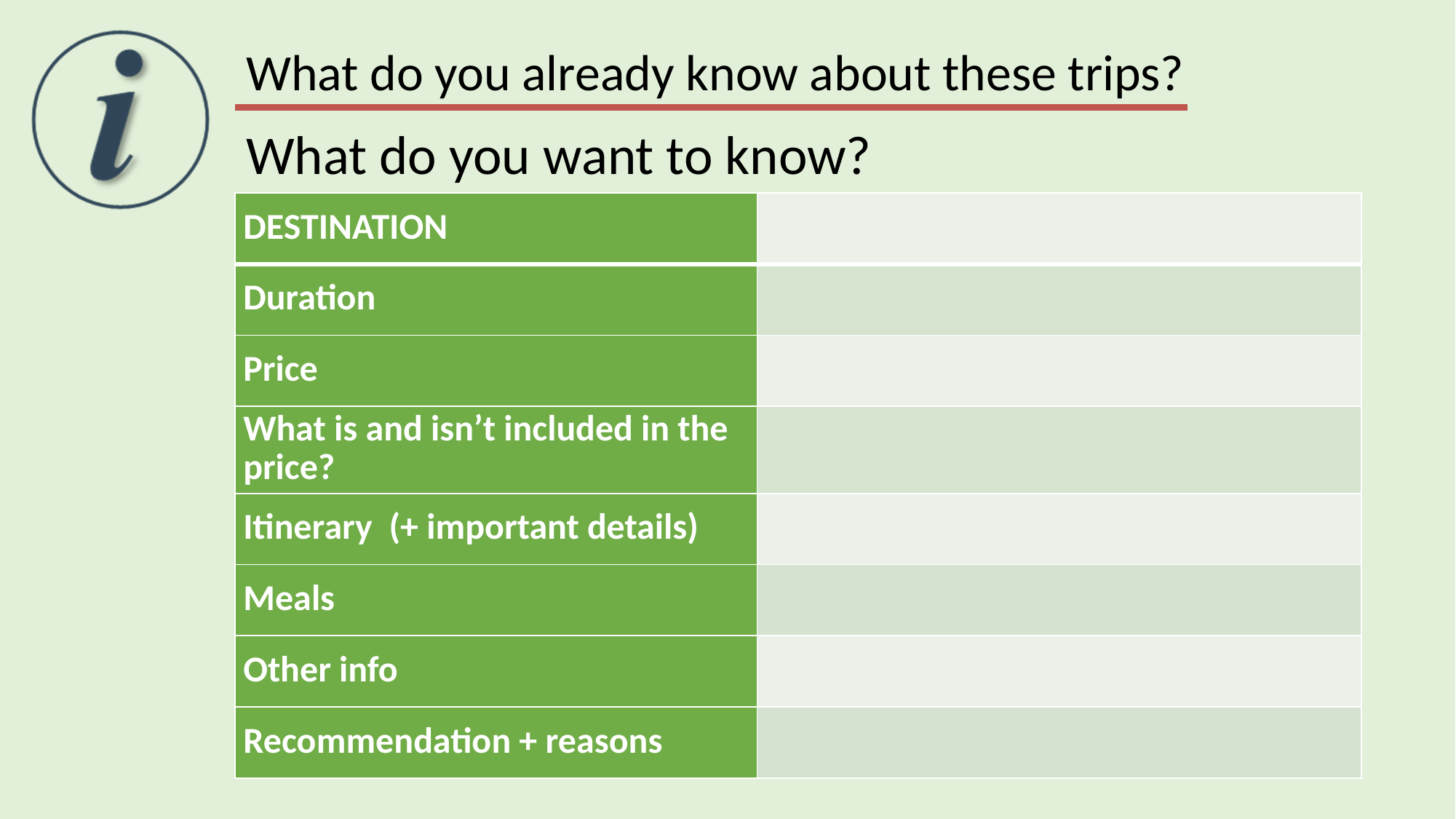

# What do you already know about these trips?

What do you want to know?
| DESTINATION |  |
| --- | --- |
| Duration |  |
| Price |  |
| What is and isn’t included in the price? |  |
| Itinerary (+ important details) |  |
| Meals |  |
| Other info |  |
| Recommendation + reasons |  |